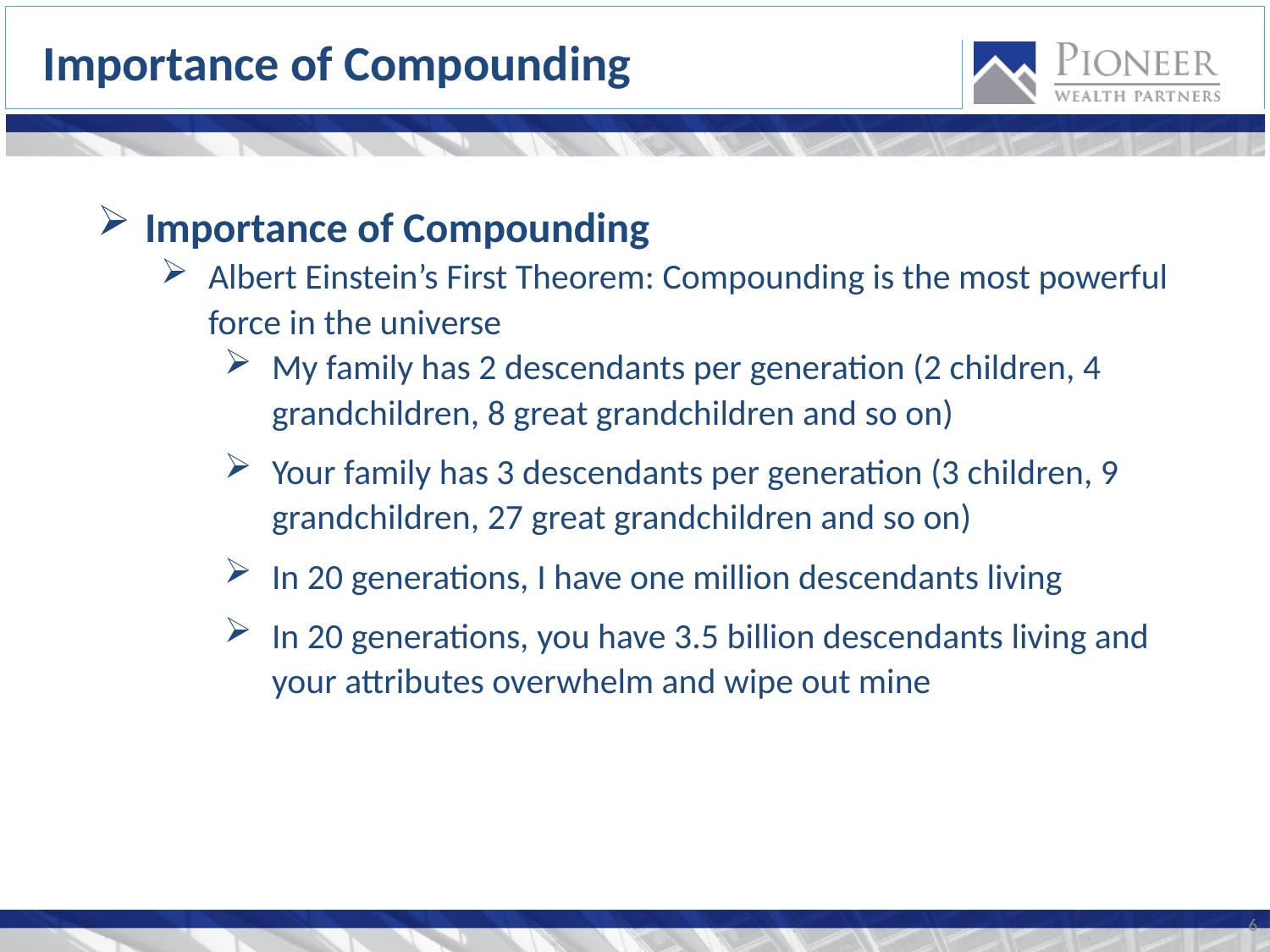

Importance of Compounding
Importance of Compounding
Albert Einstein’s First Theorem: Compounding is the most powerful force in the universe
My family has 2 descendants per generation (2 children, 4 grandchildren, 8 great grandchildren and so on)
Your family has 3 descendants per generation (3 children, 9 grandchildren, 27 great grandchildren and so on)
In 20 generations, I have one million descendants living
In 20 generations, you have 3.5 billion descendants living and your attributes overwhelm and wipe out mine

6